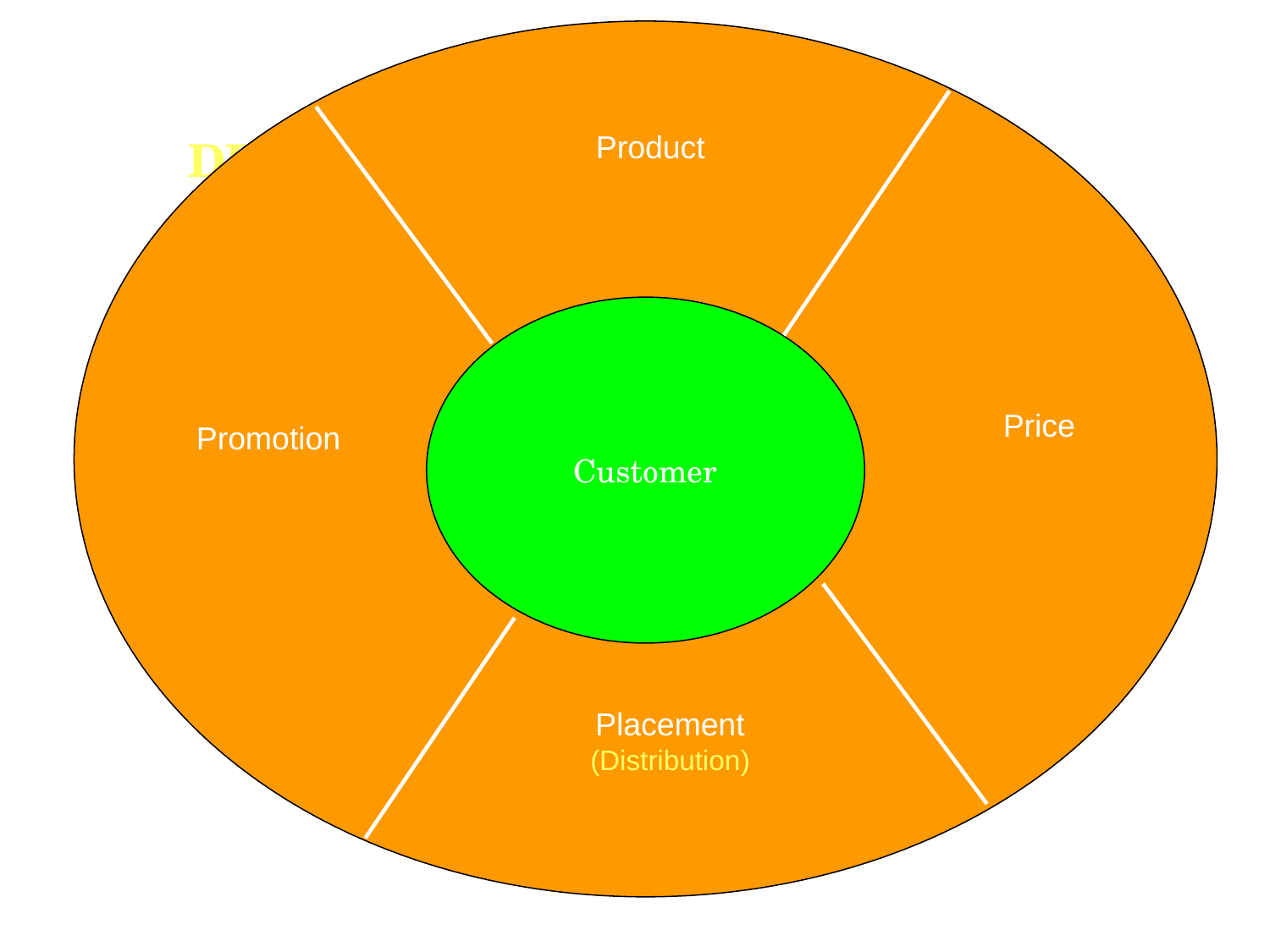

Product
Customer
Price
Promotion

Placement
(Distribution)
# Developing the Marketing Mix: Product, Price, Place, and Promotion